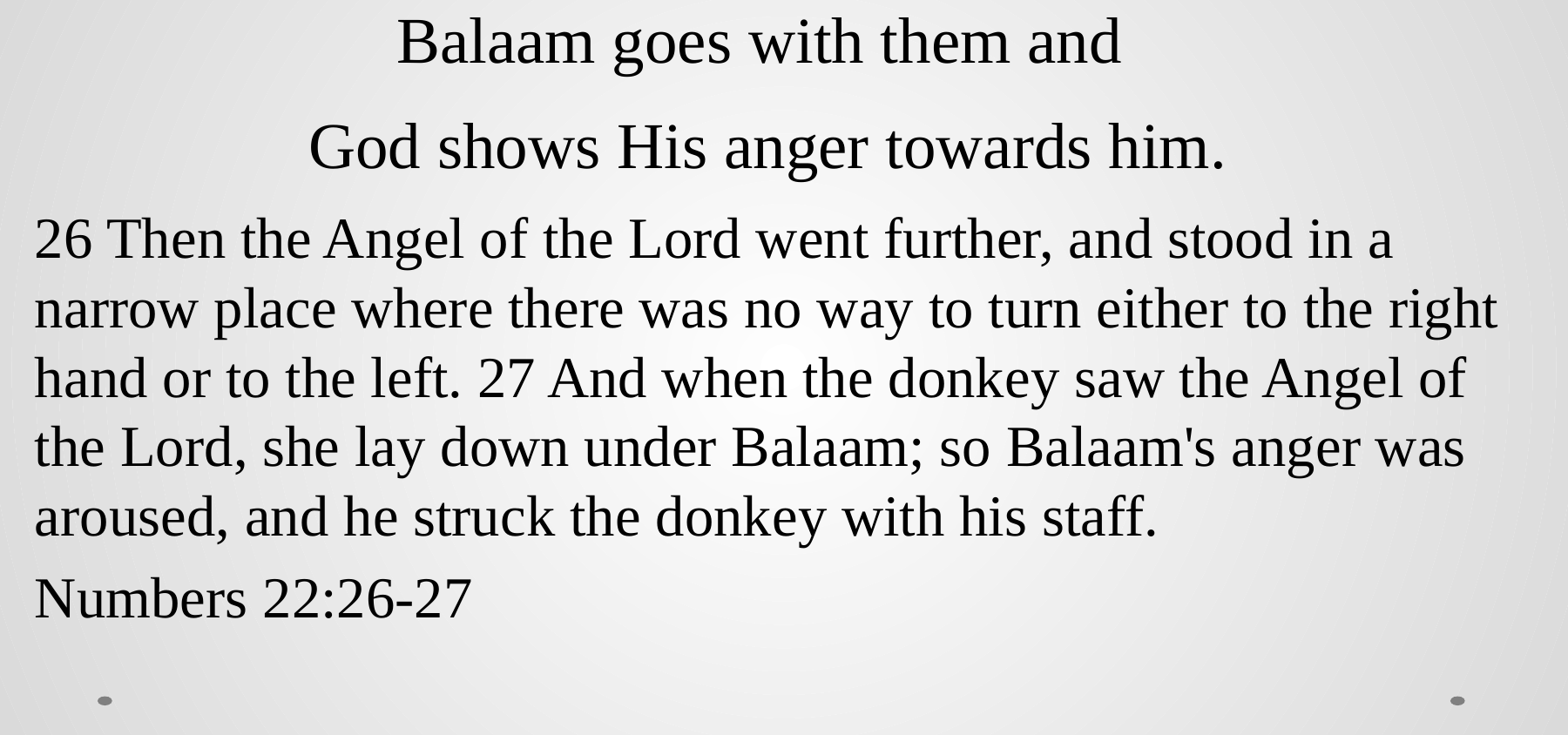

# Balaam goes with them and God shows His anger towards him.
26 Then the Angel of the Lord went further, and stood in a narrow place where there was no way to turn either to the right hand or to the left. 27 And when the donkey saw the Angel of the Lord, she lay down under Balaam; so Balaam's anger was aroused, and he struck the donkey with his staff.
Numbers 22:26-27